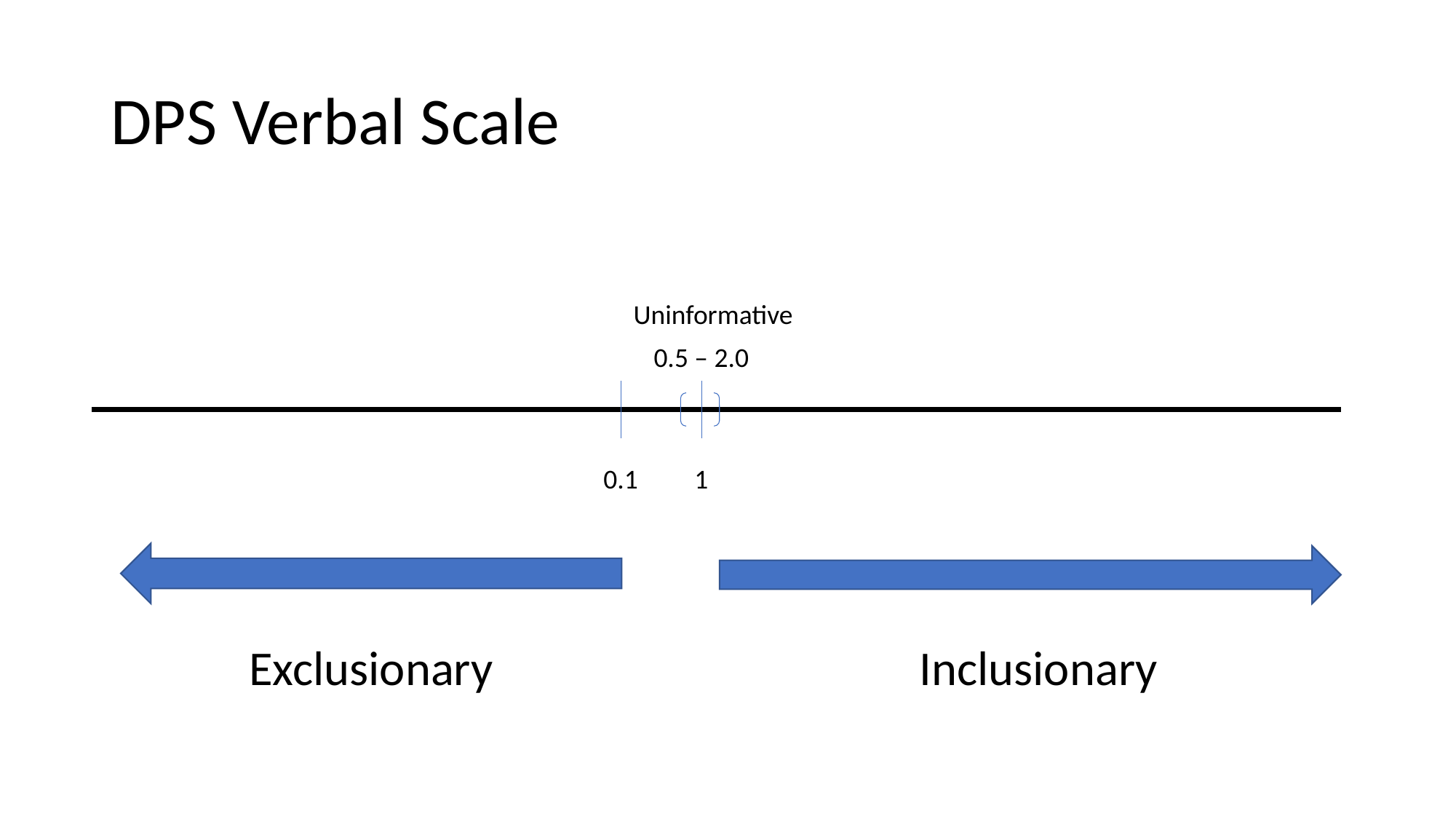

# DPS Verbal Scale
Uninformative
0.5 – 2.0

0.1
1

Exclusionary
Inclusionary